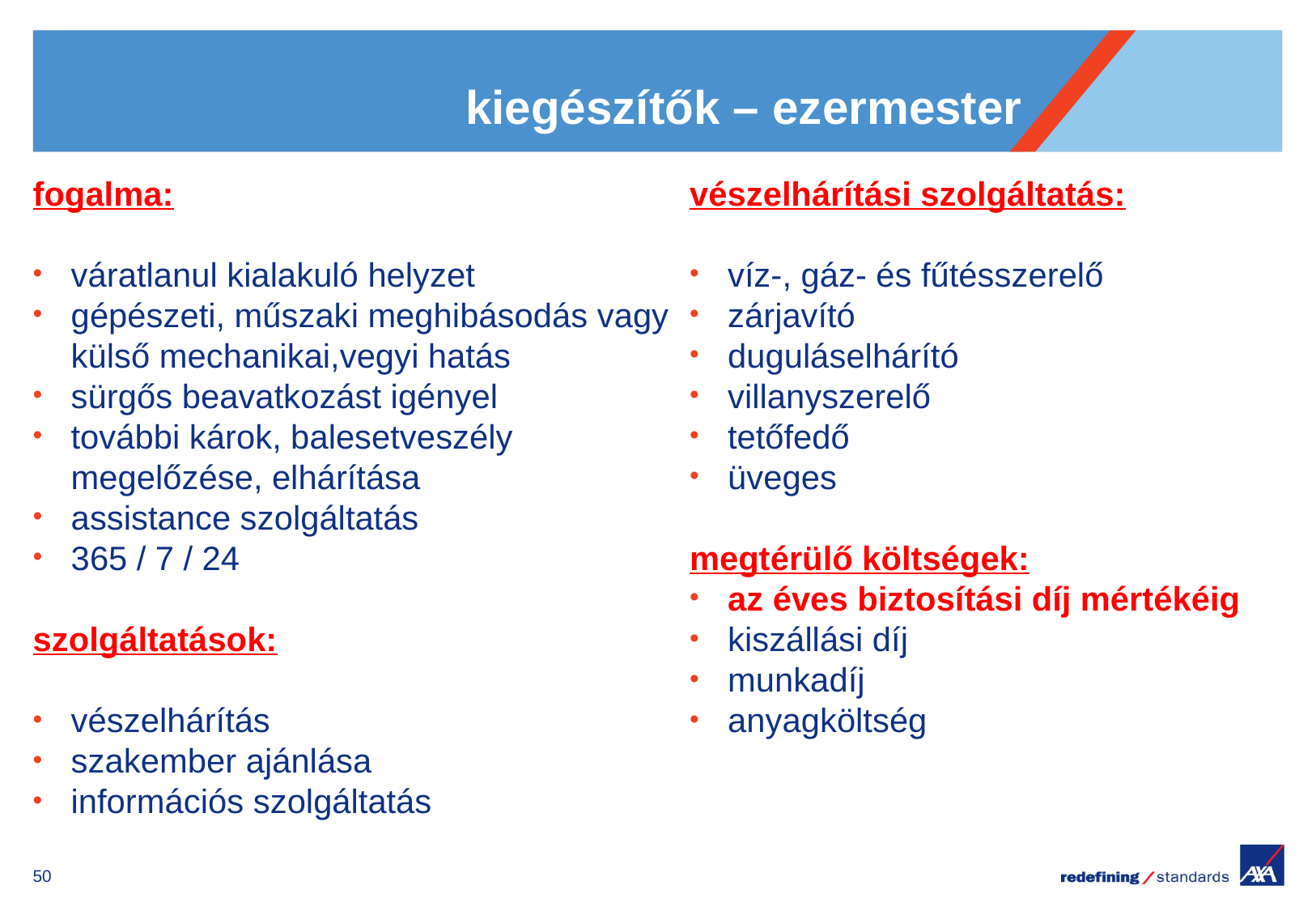

# kiegészítők – ezermester
fogalma:

váratlanul kialakuló helyzet
gépészeti, műszaki meghibásodás vagy külső mechanikai,vegyi hatás
sürgős beavatkozást igényel
további károk, balesetveszély megelőzése, elhárítása
assistance szolgáltatás
365 / 7 / 24

szolgáltatások:

vészelhárítás
szakember ajánlása
információs szolgáltatás

vészelhárítási szolgáltatás:

víz-, gáz- és fűtésszerelő
zárjavító
duguláselhárító
villanyszerelő
tetőfedő
üveges

megtérülő költségek:
az éves biztosítási díj mértékéig
kiszállási díj
munkadíj
anyagköltség

50